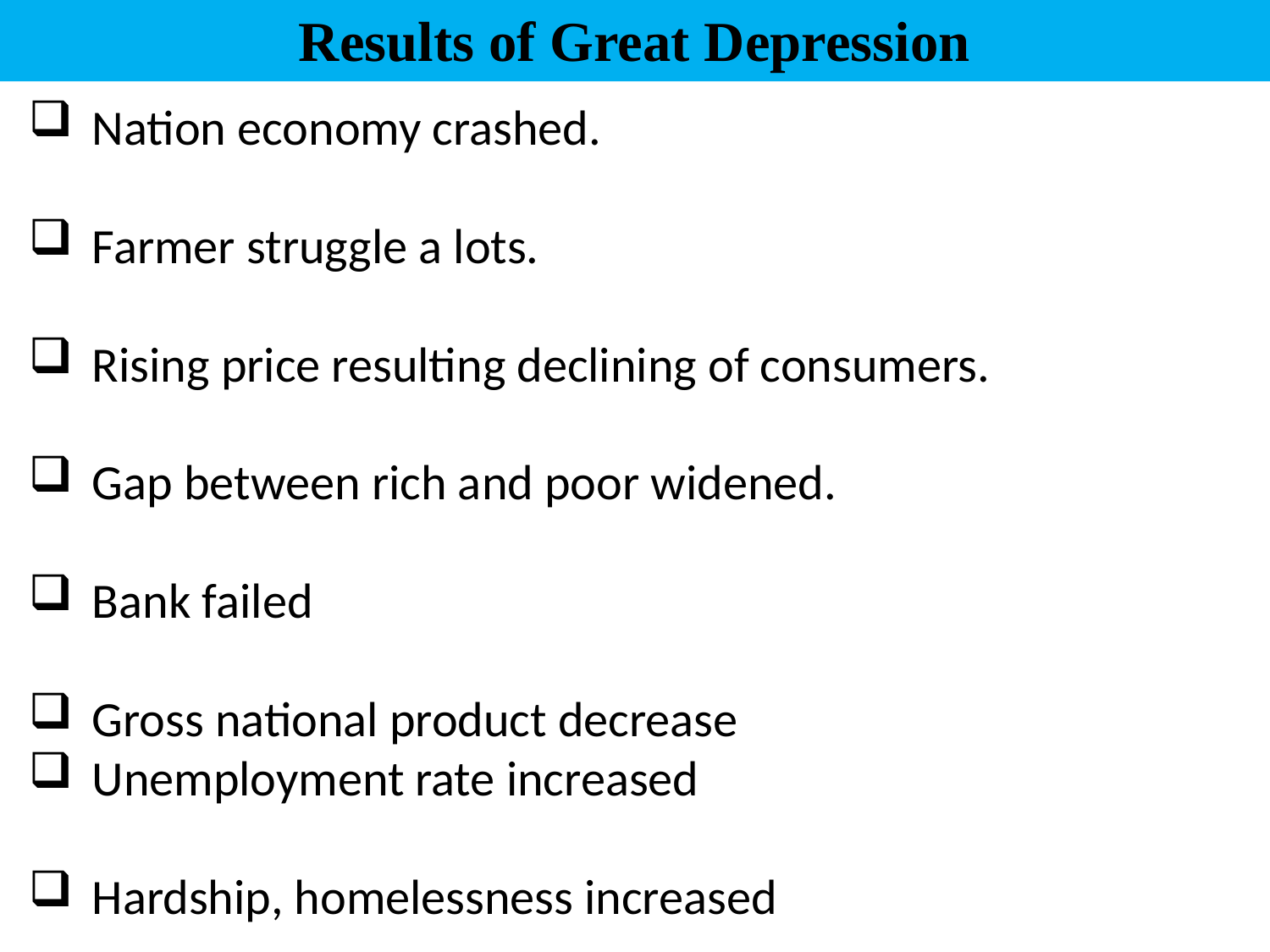

# Results of Great Depression
Nation economy crashed.

Farmer struggle a lots.

Rising price resulting declining of consumers.

Gap between rich and poor widened.

Bank failed

Gross national product decrease
Unemployment rate increased

Hardship, homelessness increased